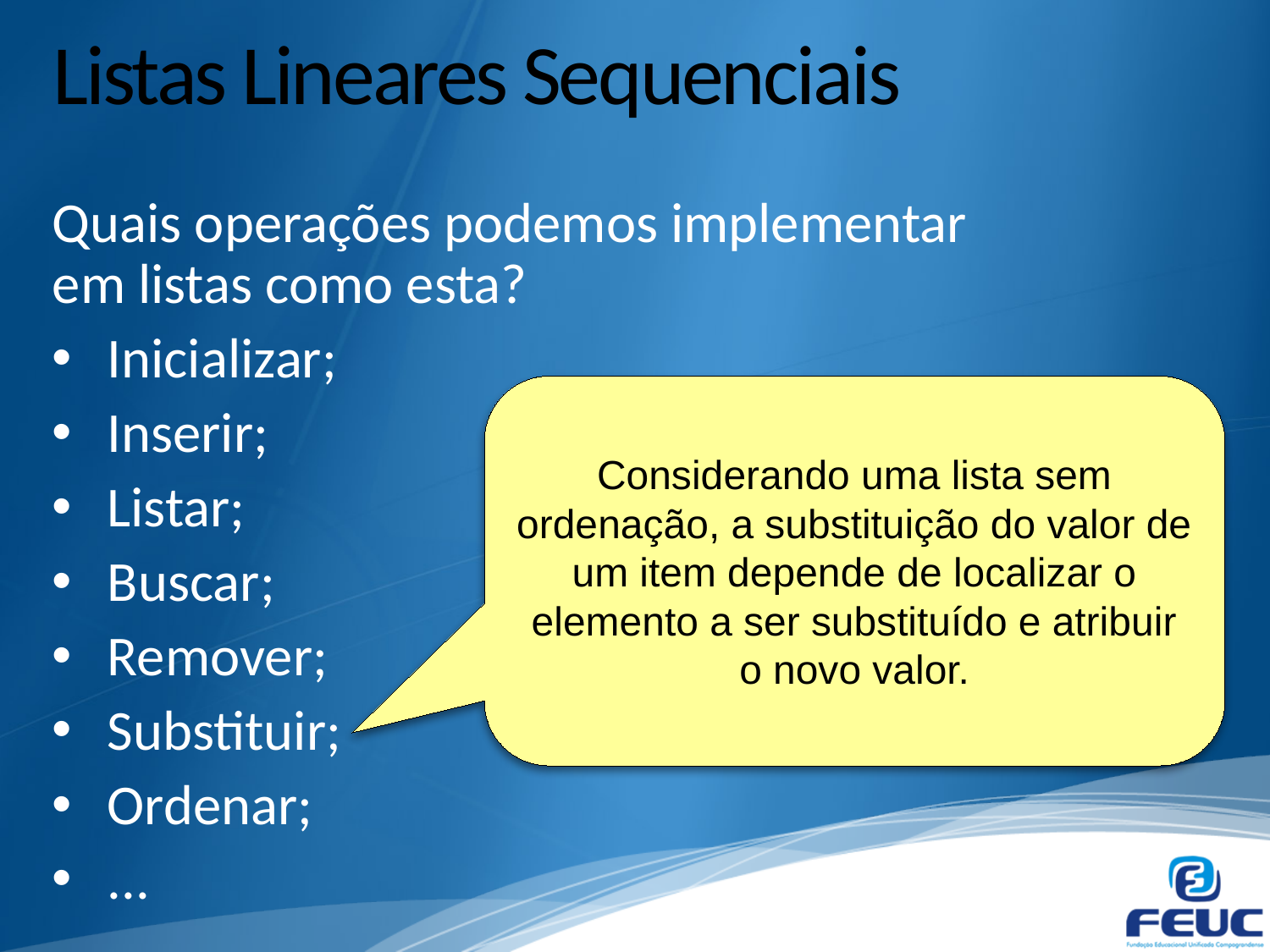

# Listas Lineares Sequenciais
Quais operações podemos implementar em listas como esta?
Inicializar;
Inserir;
Listar;
Buscar;
Remover;
Substituir;
Ordenar;
...
Considerando uma lista sem ordenação, a substituição do valor de um item depende de localizar o elemento a ser substituído e atribuir o novo valor.